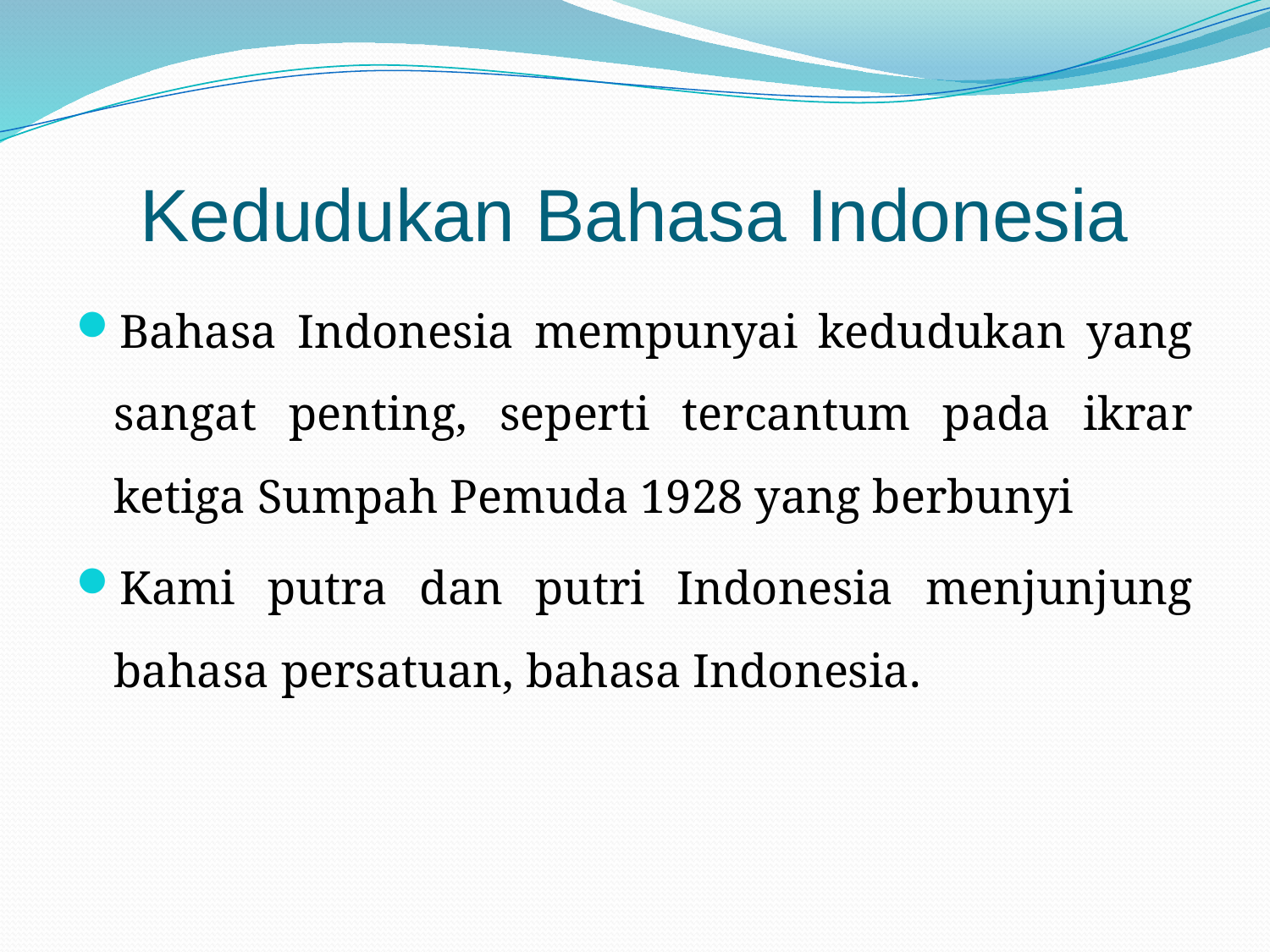

# Kedudukan Bahasa Indonesia
Bahasa Indonesia mempunyai kedudukan yang sangat penting, seperti tercantum pada ikrar ketiga Sumpah Pemuda 1928 yang berbunyi
Kami putra dan putri Indonesia menjunjung bahasa persatuan, bahasa Indonesia.